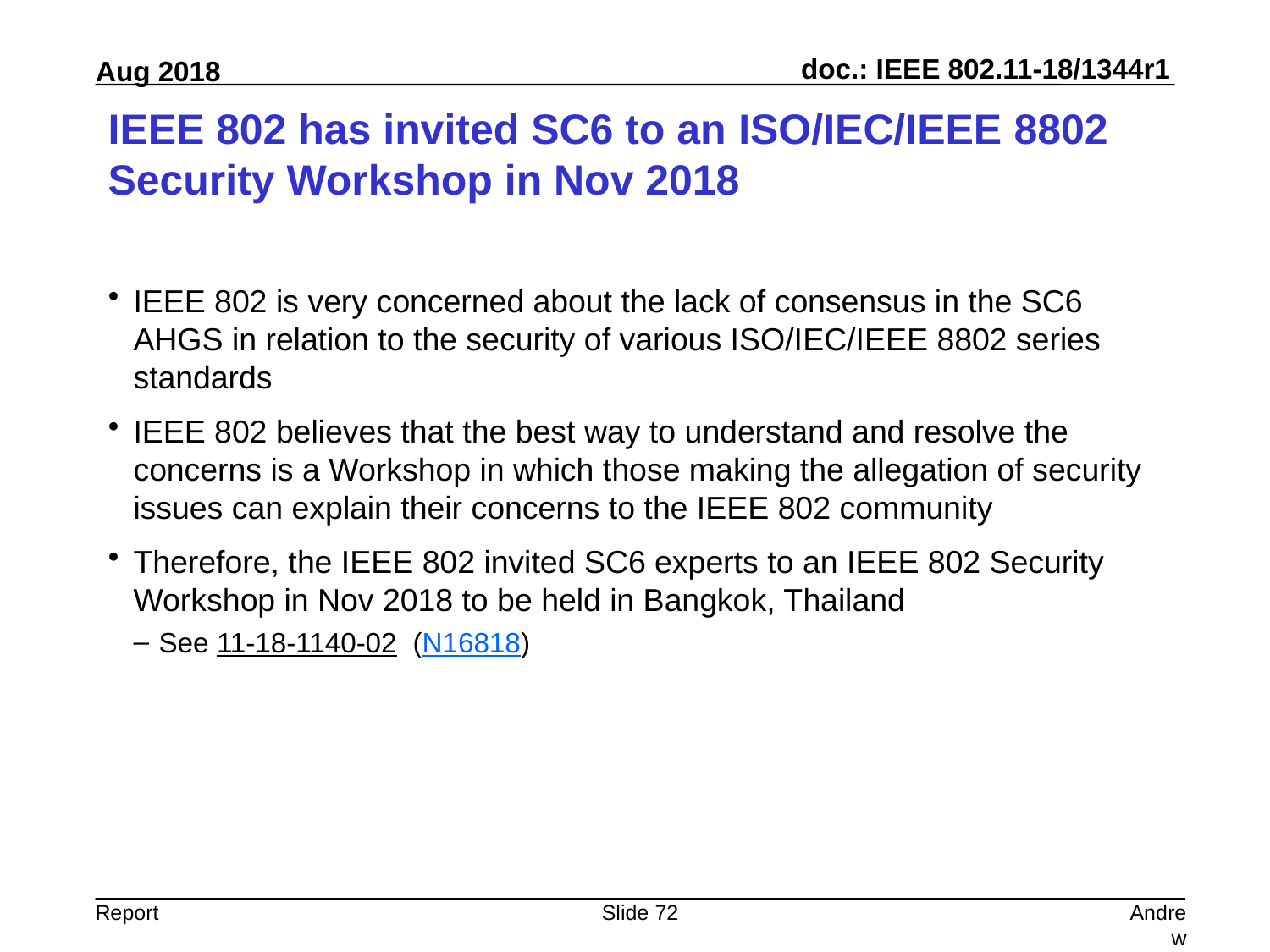

# IEEE 802 has invited SC6 to an ISO/IEC/IEEE 8802 Security Workshop in Nov 2018
IEEE 802 is very concerned about the lack of consensus in the SC6 AHGS in relation to the security of various ISO/IEC/IEEE 8802 series standards
IEEE 802 believes that the best way to understand and resolve the concerns is a Workshop in which those making the allegation of security issues can explain their concerns to the IEEE 802 community
Therefore, the IEEE 802 invited SC6 experts to an IEEE 802 Security Workshop in Nov 2018 to be held in Bangkok, Thailand
See 11-18-1140-02  (N16818)
Slide 72
Andrew Myles, Cisco